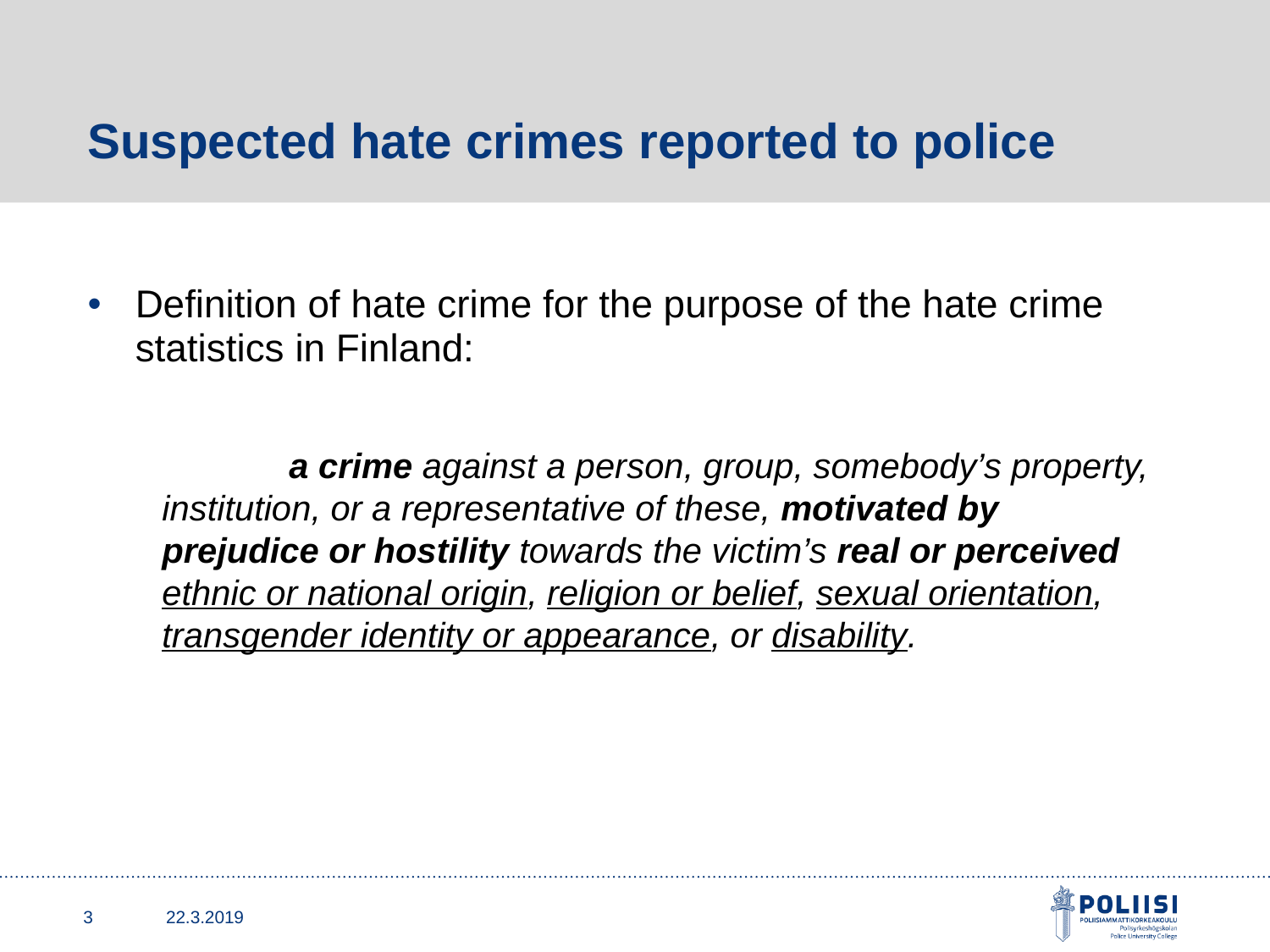

# Suspected hate crimes reported to police
Definition of hate crime for the purpose of the hate crime statistics in Finland:

	a crime against a person, group, somebody’s property, 	institution, or a representative of these, motivated by 	prejudice or hostility towards the victim’s real or perceived 	ethnic or national origin, religion or belief, sexual orientation, 	transgender identity or appearance, or disability.

3
22.3.2019